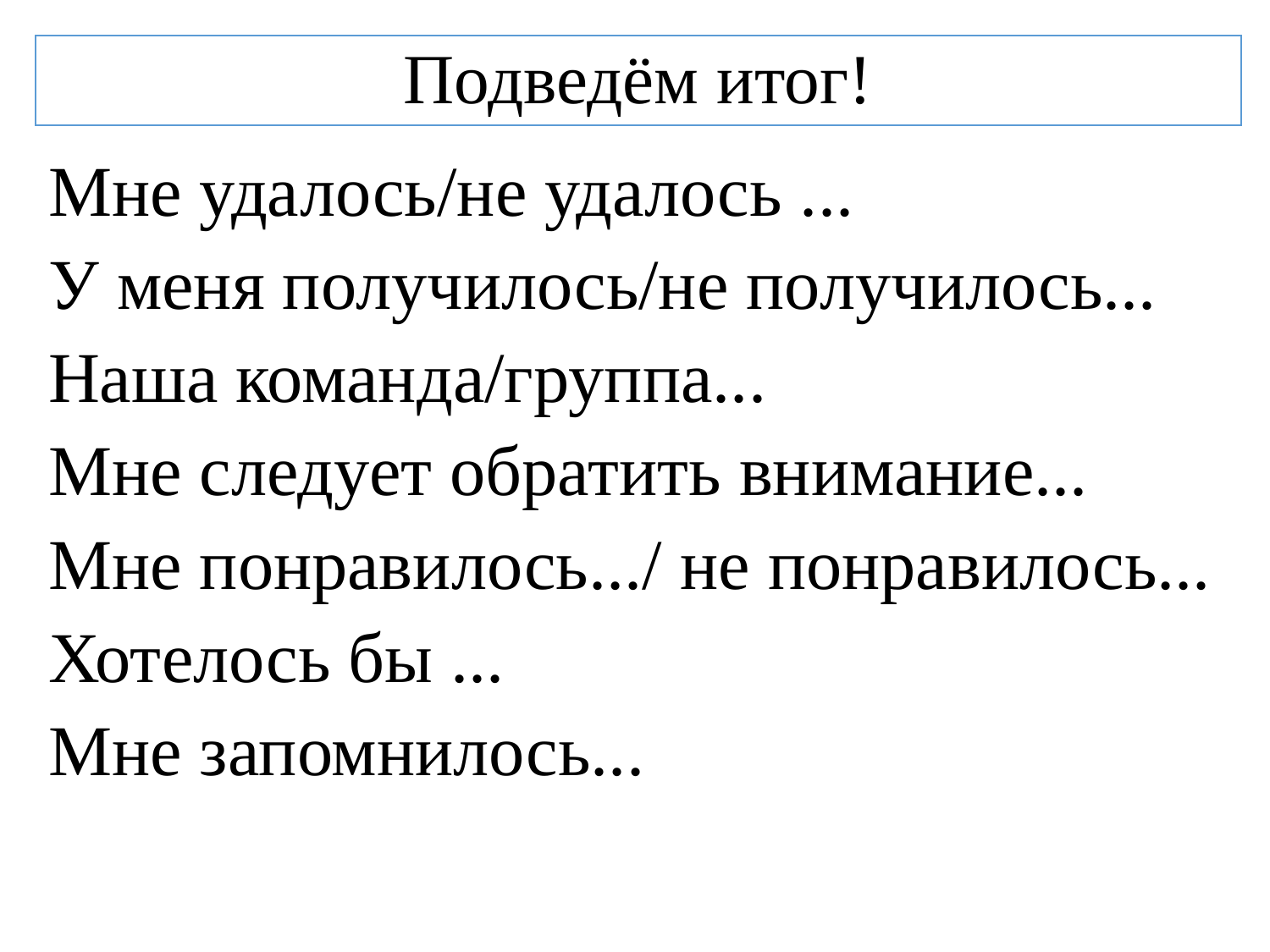

# Подведём итог!
Мне удалось/не удалось ...
У меня получилось/не получилось...
Наша команда/группа...
Мне следует обратить внимание...
Мне понравилось.../ не понравилось...
Хотелось бы ...
Мне запомнилось...